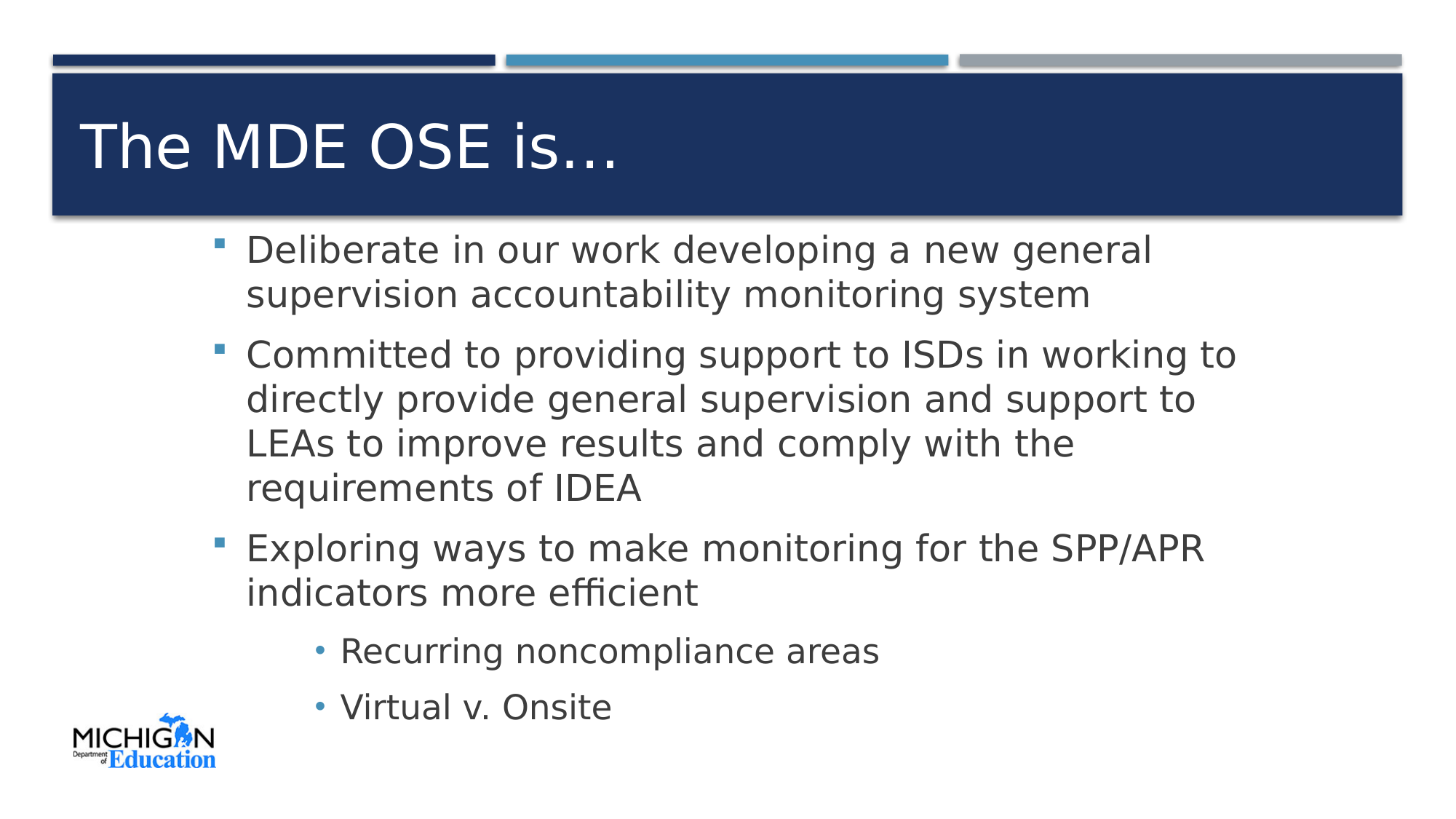

# The MDE OSE is…
Deliberate in our work developing a new general supervision accountability monitoring system
Committed to providing support to ISDs in working to directly provide general supervision and support to LEAs to improve results and comply with the requirements of IDEA
Exploring ways to make monitoring for the SPP/APR indicators more efficient
Recurring noncompliance areas
Virtual v. Onsite